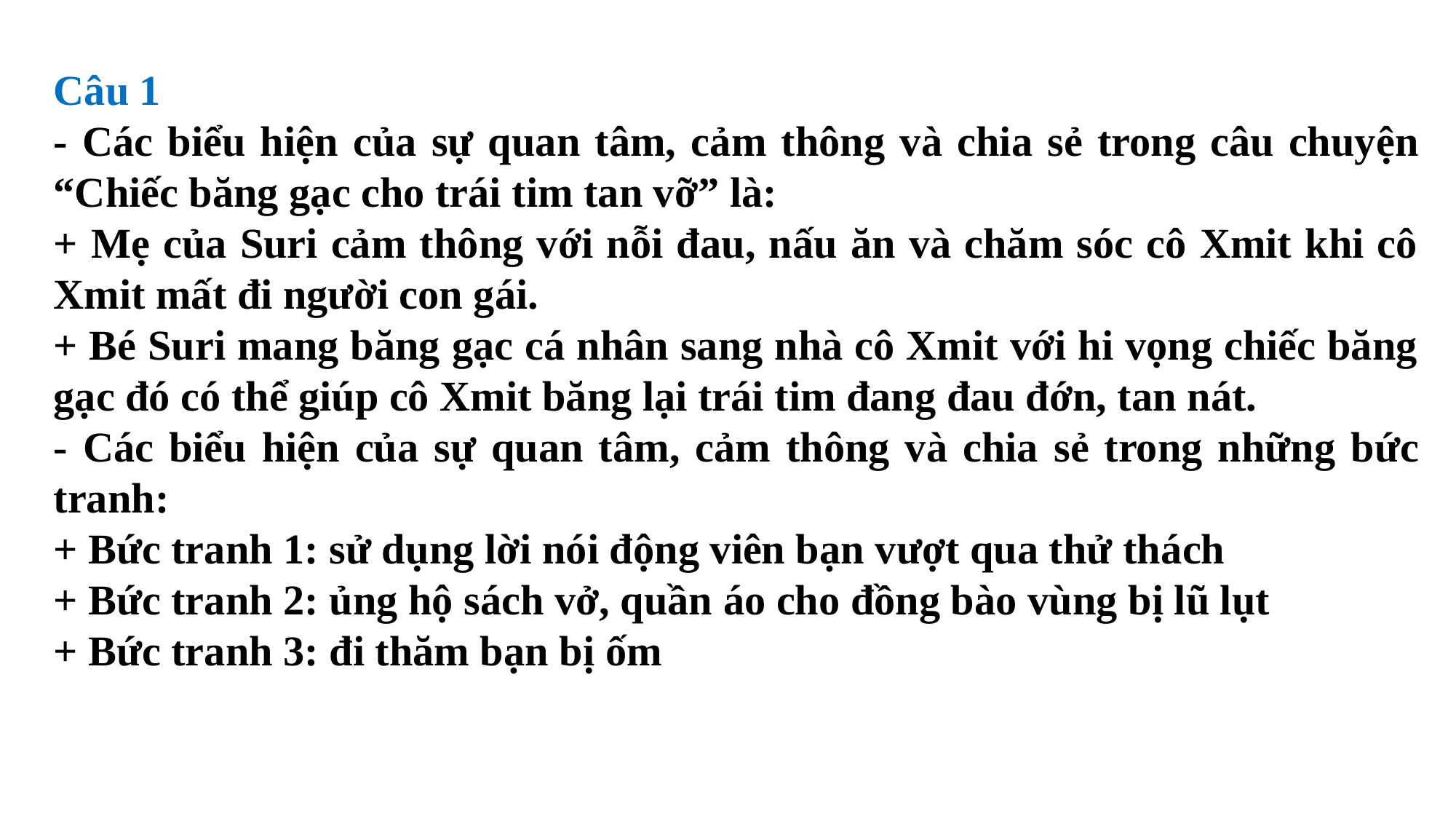

Câu 1
- Các biểu hiện của sự quan tâm, cảm thông và chia sẻ trong câu chuyện “Chiếc băng gạc cho trái tim tan vỡ” là:
+ Mẹ của Suri cảm thông với nỗi đau, nấu ăn và chăm sóc cô Xmit khi cô Xmit mất đi người con gái.
+ Bé Suri mang băng gạc cá nhân sang nhà cô Xmit với hi vọng chiếc băng gạc đó có thể giúp cô Xmit băng lại trái tim đang đau đớn, tan nát.
- Các biểu hiện của sự quan tâm, cảm thông và chia sẻ trong những bức tranh:
+ Bức tranh 1: sử dụng lời nói động viên bạn vượt qua thử thách
+ Bức tranh 2: ủng hộ sách vở, quần áo cho đồng bào vùng bị lũ lụt
+ Bức tranh 3: đi thăm bạn bị ốm